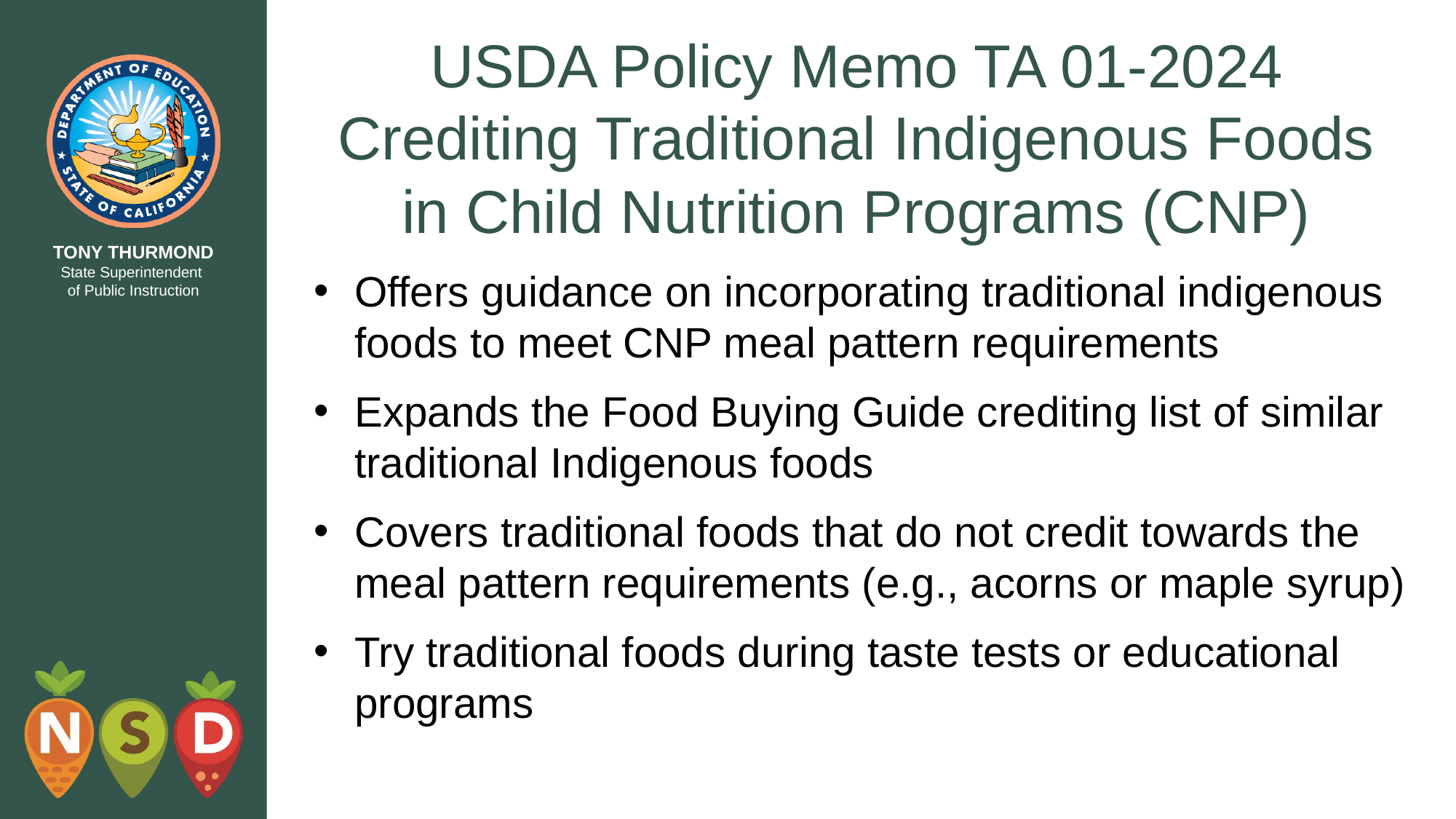

# USDA Policy Memo TA 01-2024 Crediting Traditional Indigenous Foods in Child Nutrition Programs (CNP)
Offers guidance on incorporating traditional indigenous foods to meet CNP meal pattern requirements
Expands the Food Buying Guide crediting list of similar traditional Indigenous foods
Covers traditional foods that do not credit towards the meal pattern requirements (e.g., acorns or maple syrup)
Try traditional foods during taste tests or educational programs